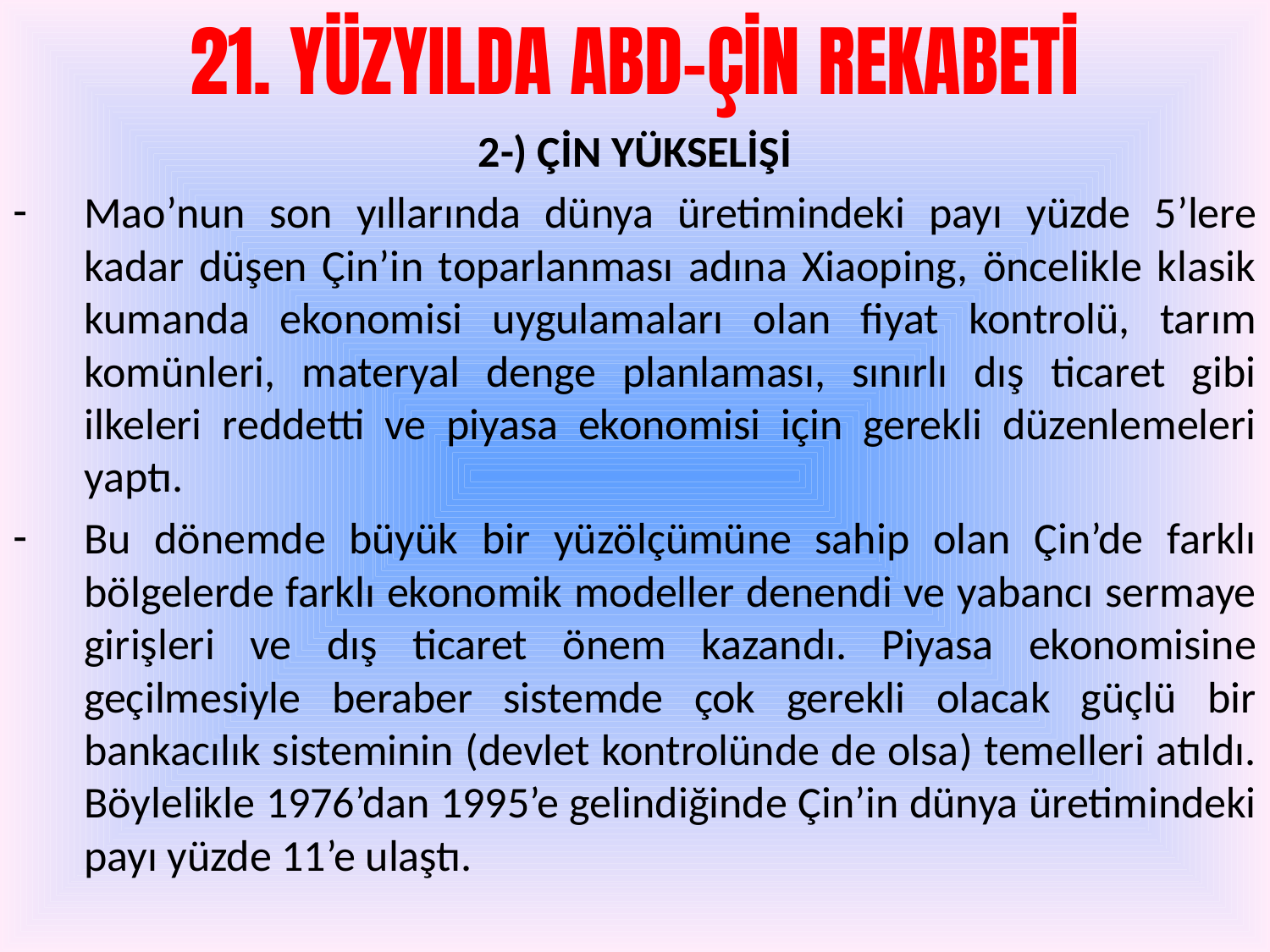

# 21. YÜZYILDA ABD-ÇİN REKABETİ
2-) ÇİN YÜKSELİŞİ
Mao’nun son yıllarında dünya üretimindeki payı yüzde 5’lere kadar düşen Çin’in toparlanması adına Xiaoping, öncelikle klasik kumanda ekonomisi uygulamaları olan fiyat kontrolü, tarım komünleri, materyal denge planlaması, sınırlı dış ticaret gibi ilkeleri reddetti ve piyasa ekonomisi için gerekli düzenlemeleri yaptı.
Bu dönemde büyük bir yüzölçümüne sahip olan Çin’de farklı bölgelerde farklı ekonomik modeller denendi ve yabancı sermaye girişleri ve dış ticaret önem kazandı. Piyasa ekonomisine geçilmesiyle beraber sistemde çok gerekli olacak güçlü bir bankacılık sisteminin (devlet kontrolünde de olsa) temelleri atıldı. Böylelikle 1976’dan 1995’e gelindiğinde Çin’in dünya üretimindeki payı yüzde 11’e ulaştı.